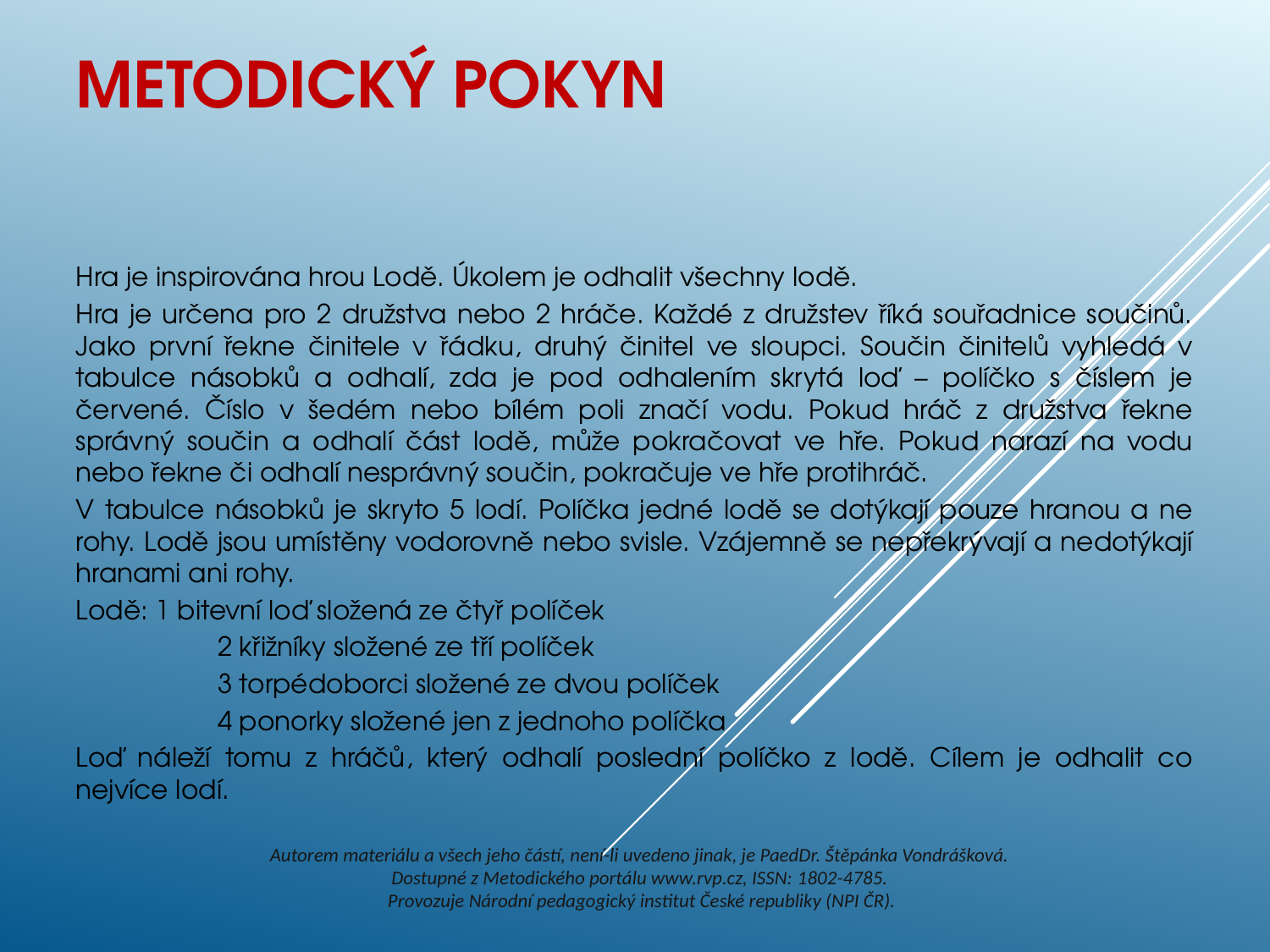

Metodický pokyn
Hra je inspirována hrou Lodě. Úkolem je odhalit všechny lodě.
Hra je určena pro 2 družstva nebo 2 hráče. Každé z družstev říká souřadnice součinů. Jako první řekne činitele v řádku, druhý činitel ve sloupci. Součin činitelů vyhledá v tabulce násobků a odhalí, zda je pod odhalením skrytá loď – políčko s číslem je červené. Číslo v šedém nebo bílém poli značí vodu. Pokud hráč z družstva řekne správný součin a odhalí část lodě, může pokračovat ve hře. Pokud narazí na vodu nebo řekne či odhalí nesprávný součin, pokračuje ve hře protihráč.
V tabulce násobků je skryto 5 lodí. Políčka jedné lodě se dotýkají pouze hranou a ne rohy. Lodě jsou umístěny vodorovně nebo svisle. Vzájemně se nepřekrývají a nedotýkají hranami ani rohy.
Lodě: 1 bitevní loď složená ze čtyř políček
	  2 křižníky složené ze tří políček
	  3 torpédoborci složené ze dvou políček
	  4 ponorky složené jen z jednoho políčka
Loď náleží tomu z hráčů, který odhalí poslední políčko z lodě. Cílem je odhalit co nejvíce lodí.

Autorem materiálu a všech jeho částí, není-li uvedeno jinak, je PaedDr. Štěpánka Vondrášková.
Dostupné z Metodického portálu www.rvp.cz, ISSN: 1802-4785.
Provozuje Národní pedagogický institut České republiky (NPI ČR).